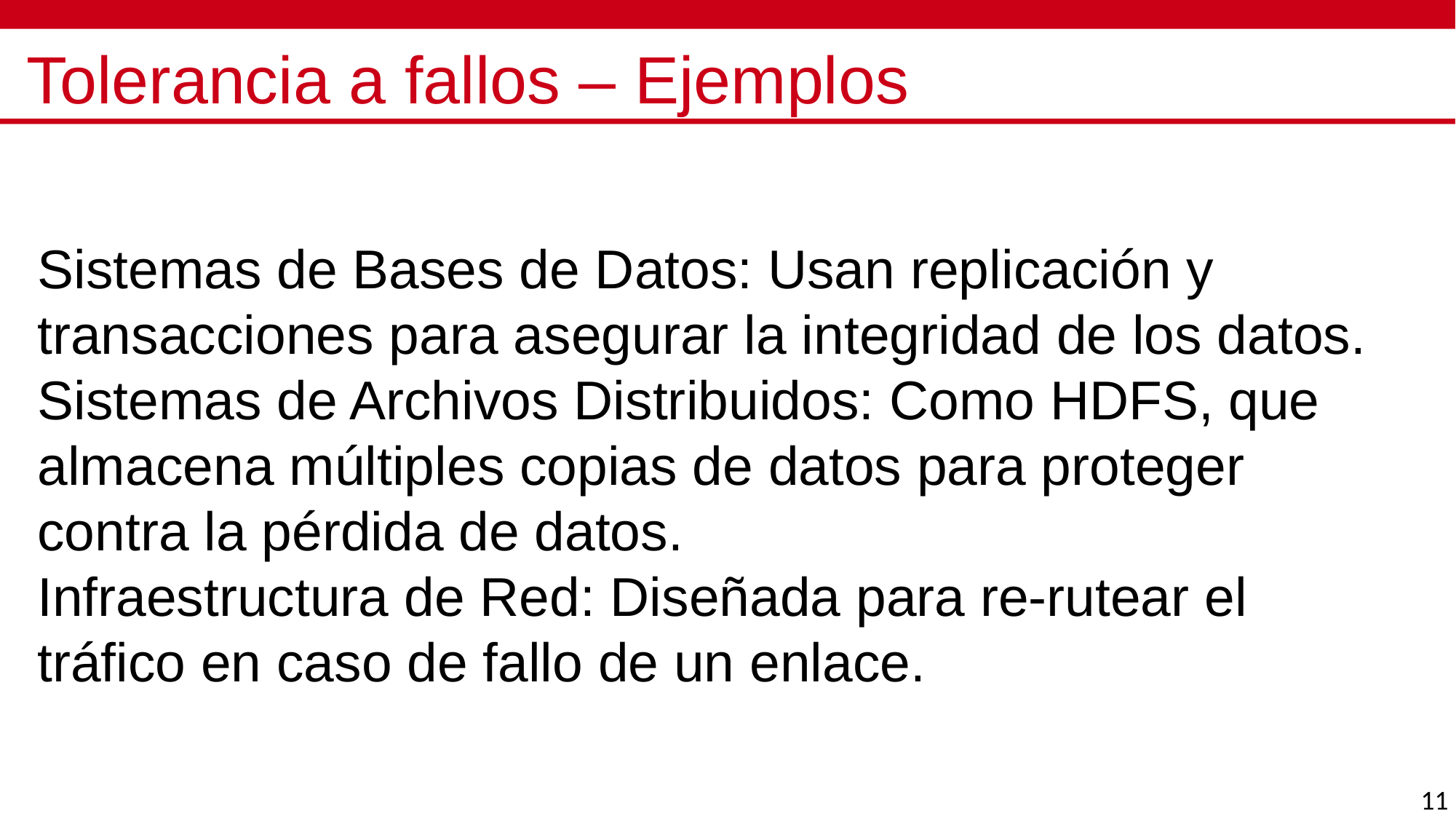

# Tolerancia a fallos – Ejemplos
Sistemas de Bases de Datos: Usan replicación y transacciones para asegurar la integridad de los datos.
Sistemas de Archivos Distribuidos: Como HDFS, que almacena múltiples copias de datos para proteger contra la pérdida de datos.
Infraestructura de Red: Diseñada para re-rutear el tráfico en caso de fallo de un enlace.
11